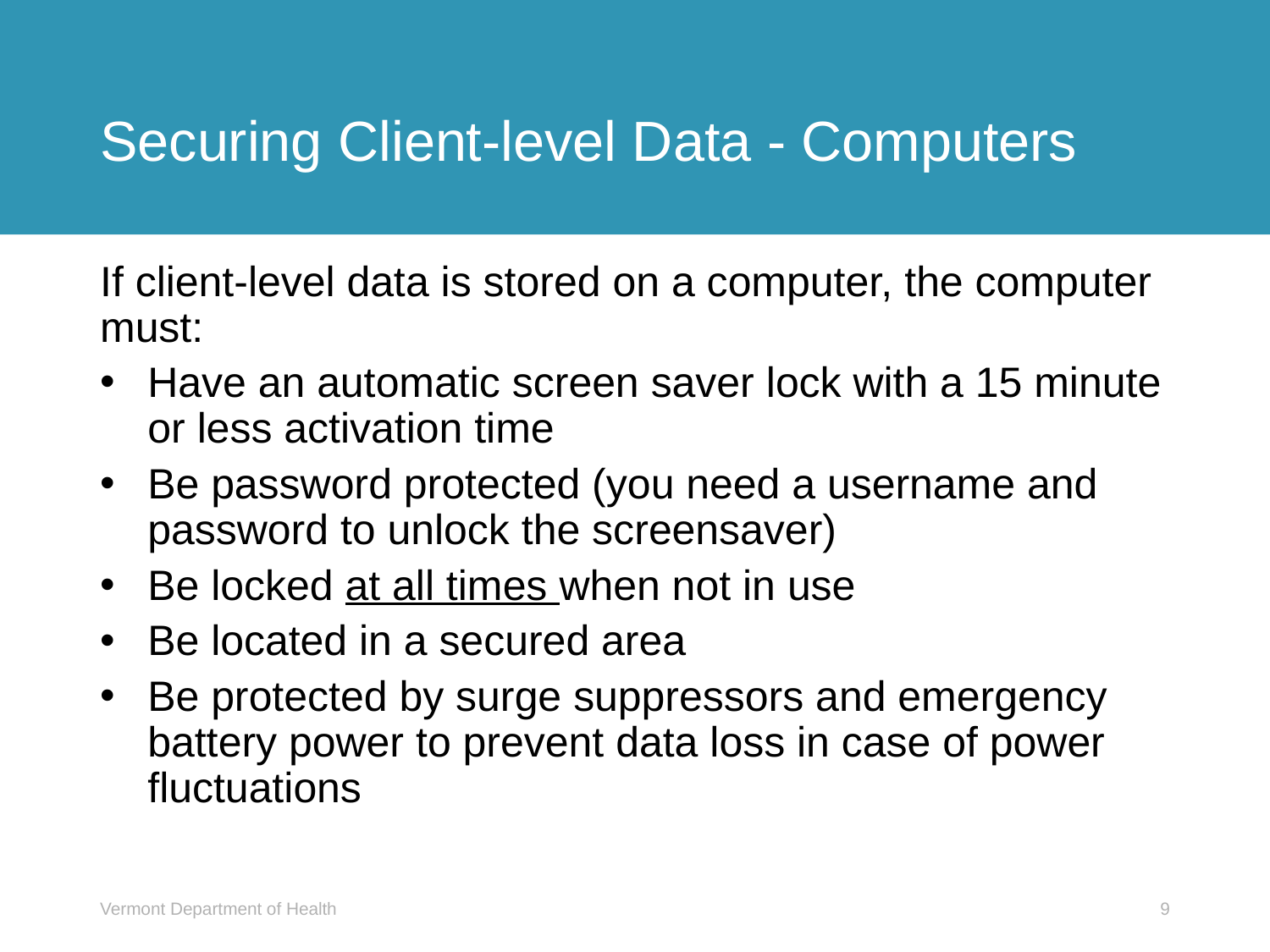

# Securing Client-level Data - Computers
If client-level data is stored on a computer, the computer must:
Have an automatic screen saver lock with a 15 minute or less activation time
Be password protected (you need a username and password to unlock the screensaver)
Be locked at all times when not in use
Be located in a secured area
Be protected by surge suppressors and emergency battery power to prevent data loss in case of power fluctuations
Vermont Department of Health
9